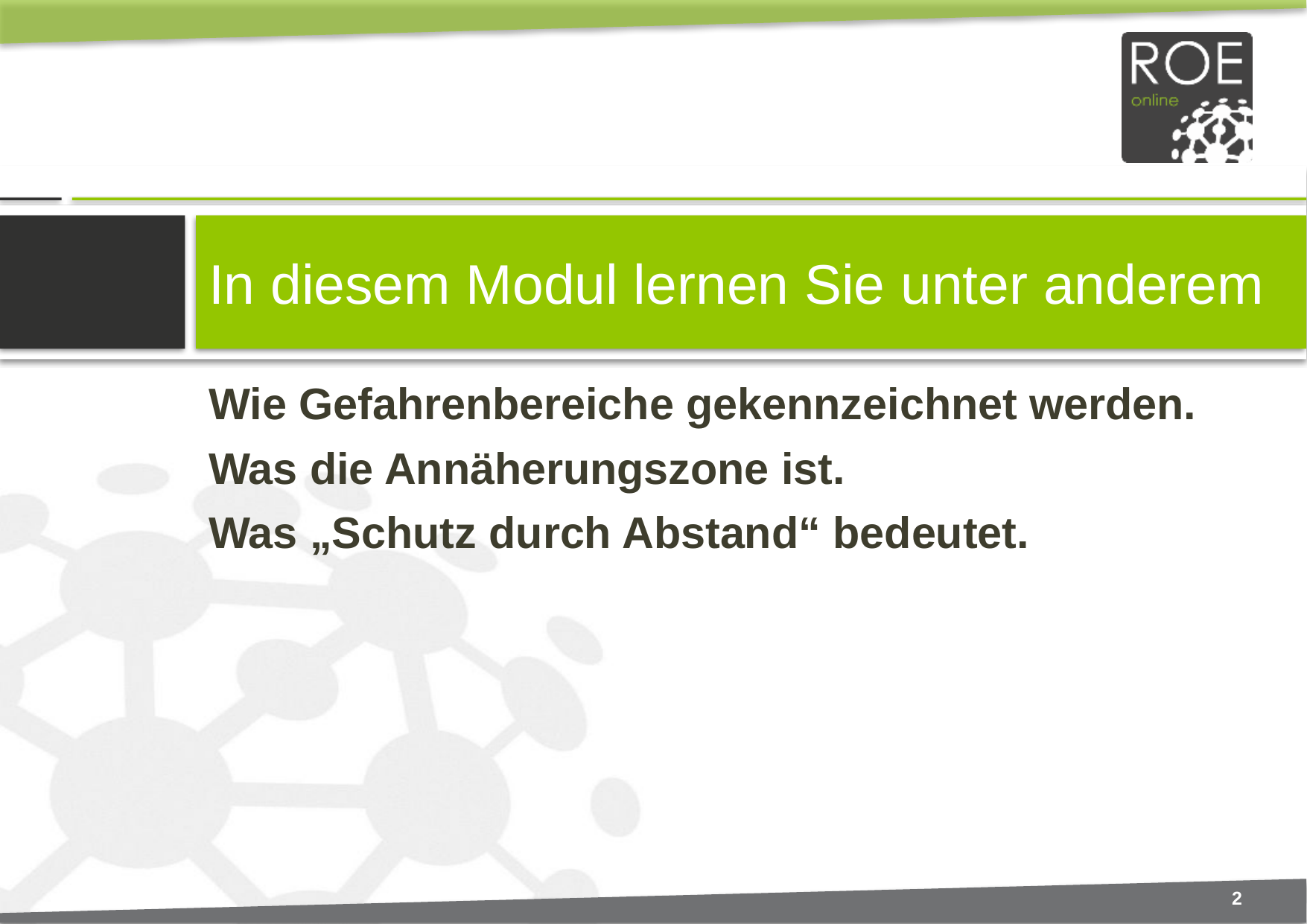

# In diesem Modul lernen Sie unter anderem
Wie Gefahrenbereiche gekennzeichnet werden.
Was die Annäherungszone ist.
Was „Schutz durch Abstand“ bedeutet.

2